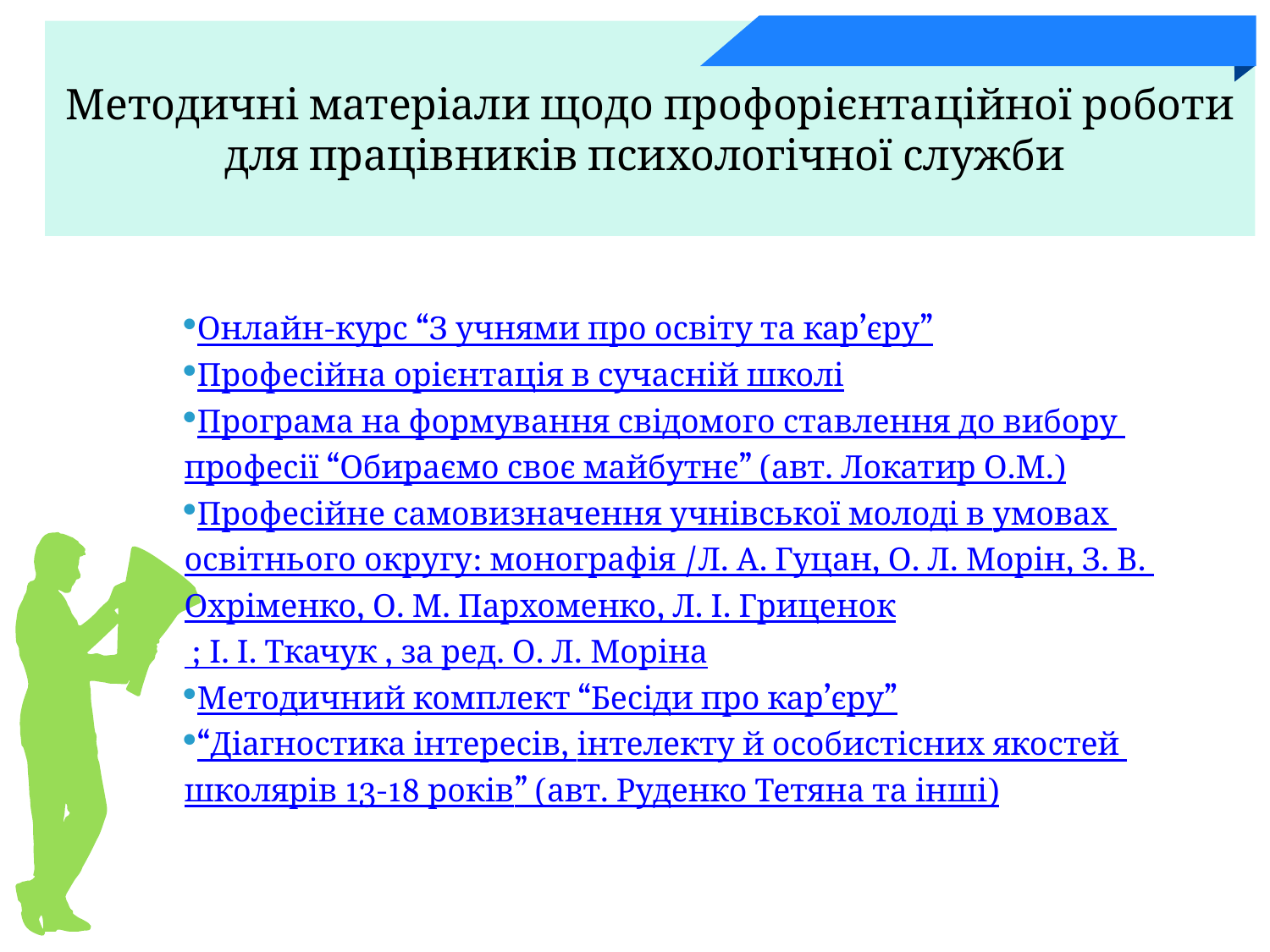

Методичні матеріали щодо профорієнтаційної роботи для працівників психологічної служби

Онлайн-курс “З учнями про освіту та кар’єру”
Професійна орієнтація в сучасній школі
Програма на формування свідомого ставлення до вибору професії “Обираємо своє майбутнє” (авт. Локатир О.М.)
Професійне самовизначення учнівської молоді в умовах освітнього округу: монографія /Л. А. Гуцан, О. Л. Морін, З. В. Охріменко, О. М. Пархоменко, Л. І. Гриценок ; І. І. Ткачук , за ред. О. Л. Моріна
Методичний комплект “Бесіди про кар’єру”
“Діагностика інтересів, інтелекту й особистісних якостей школярів 13-18 років” (авт. Руденко Тетяна та інші)